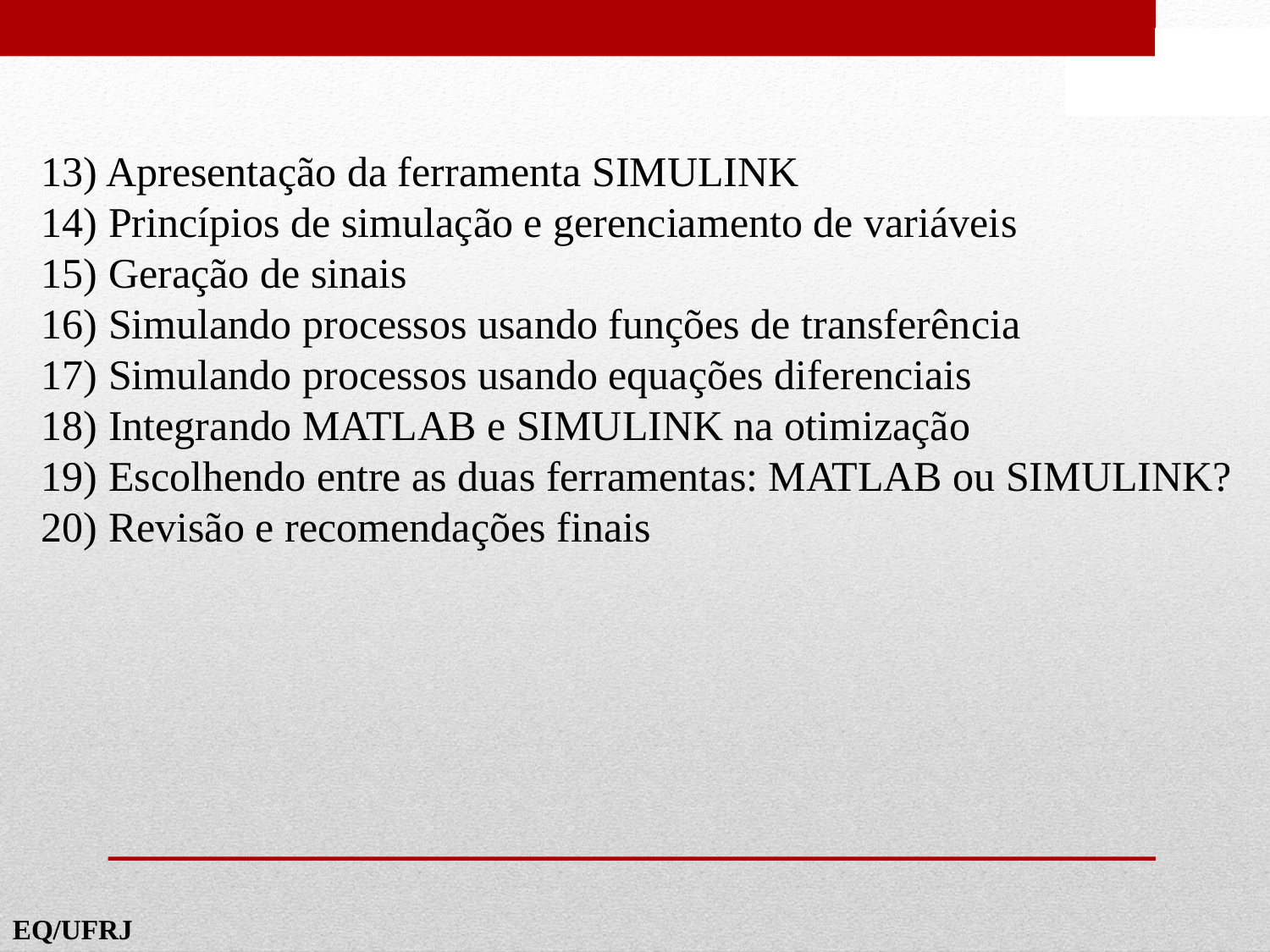

13) Apresentação da ferramenta SIMULINK
14) Princípios de simulação e gerenciamento de variáveis
15) Geração de sinais
16) Simulando processos usando funções de transferência
17) Simulando processos usando equações diferenciais
18) Integrando MATLAB e SIMULINK na otimização
19) Escolhendo entre as duas ferramentas: MATLAB ou SIMULINK?
20) Revisão e recomendações finais